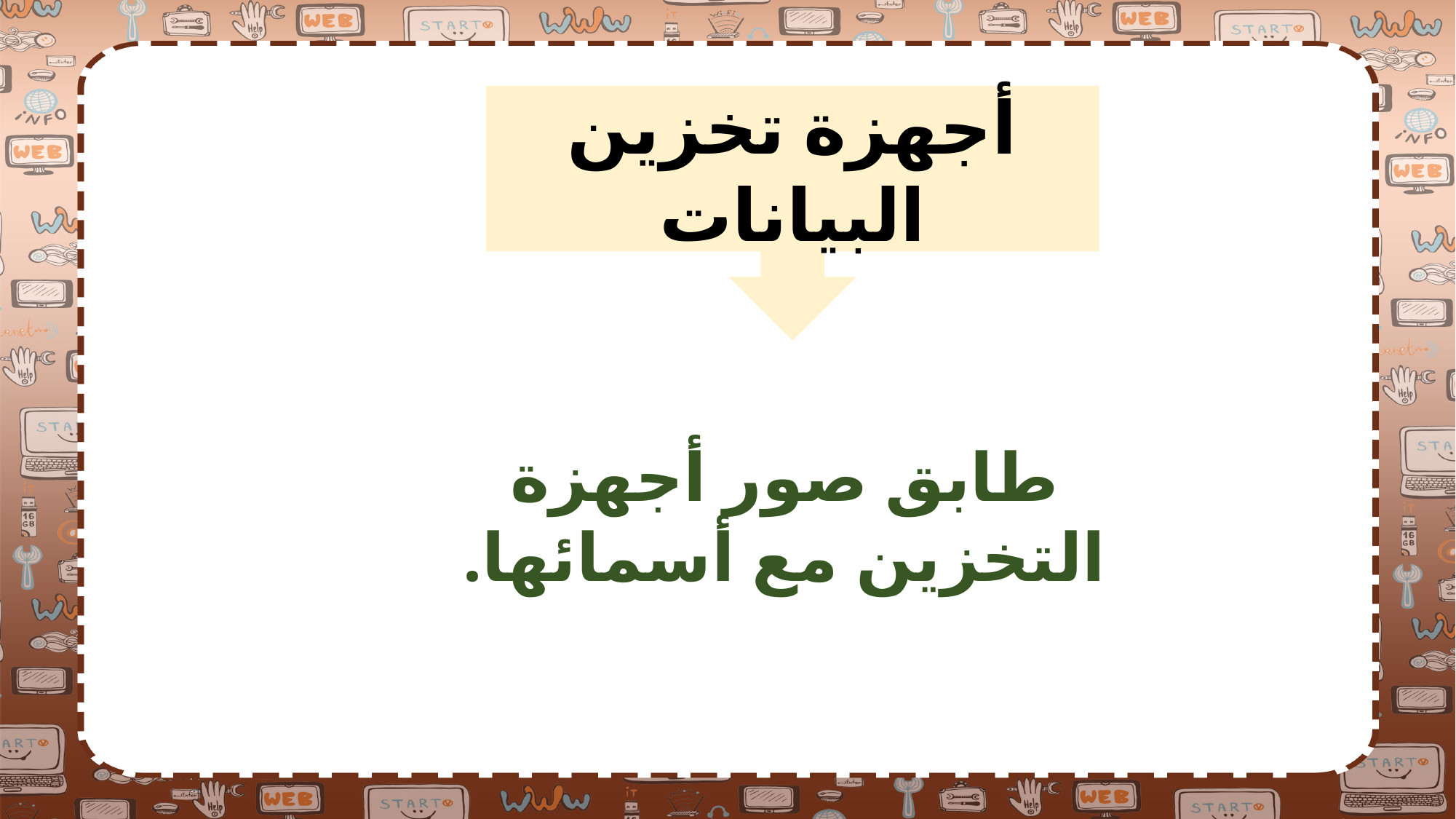

أجهزة تخزين البيانات
طابق صور أجهزة التخزين مع أسمائها.